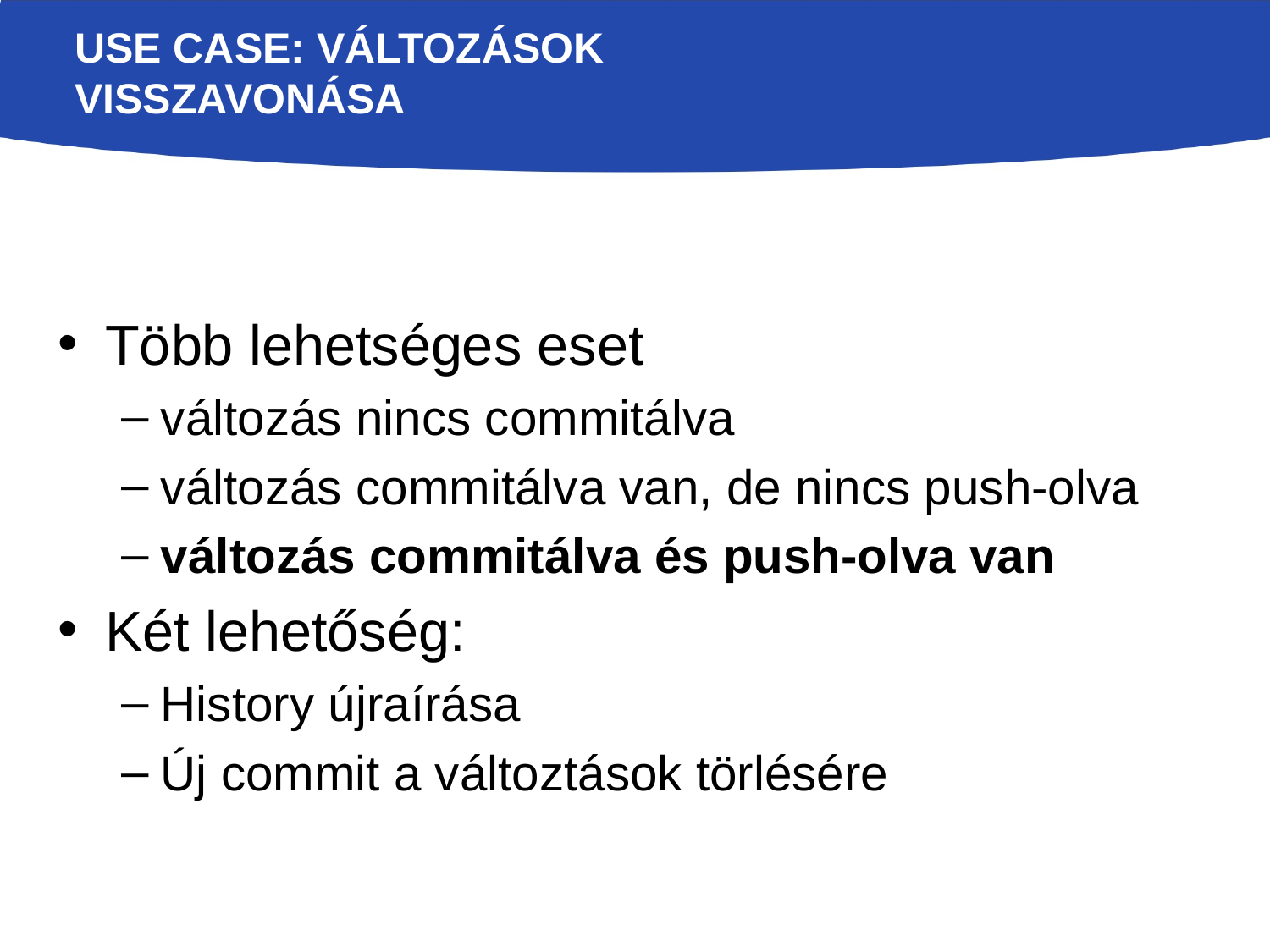

# Use case: változások visszavonása
Több lehetséges eset
változás nincs commitálva
változás commitálva van, de nincs push-olva
változás commitálva és push-olva van
Két lehetőség:
History újraírása
Új commit a változtások törlésére